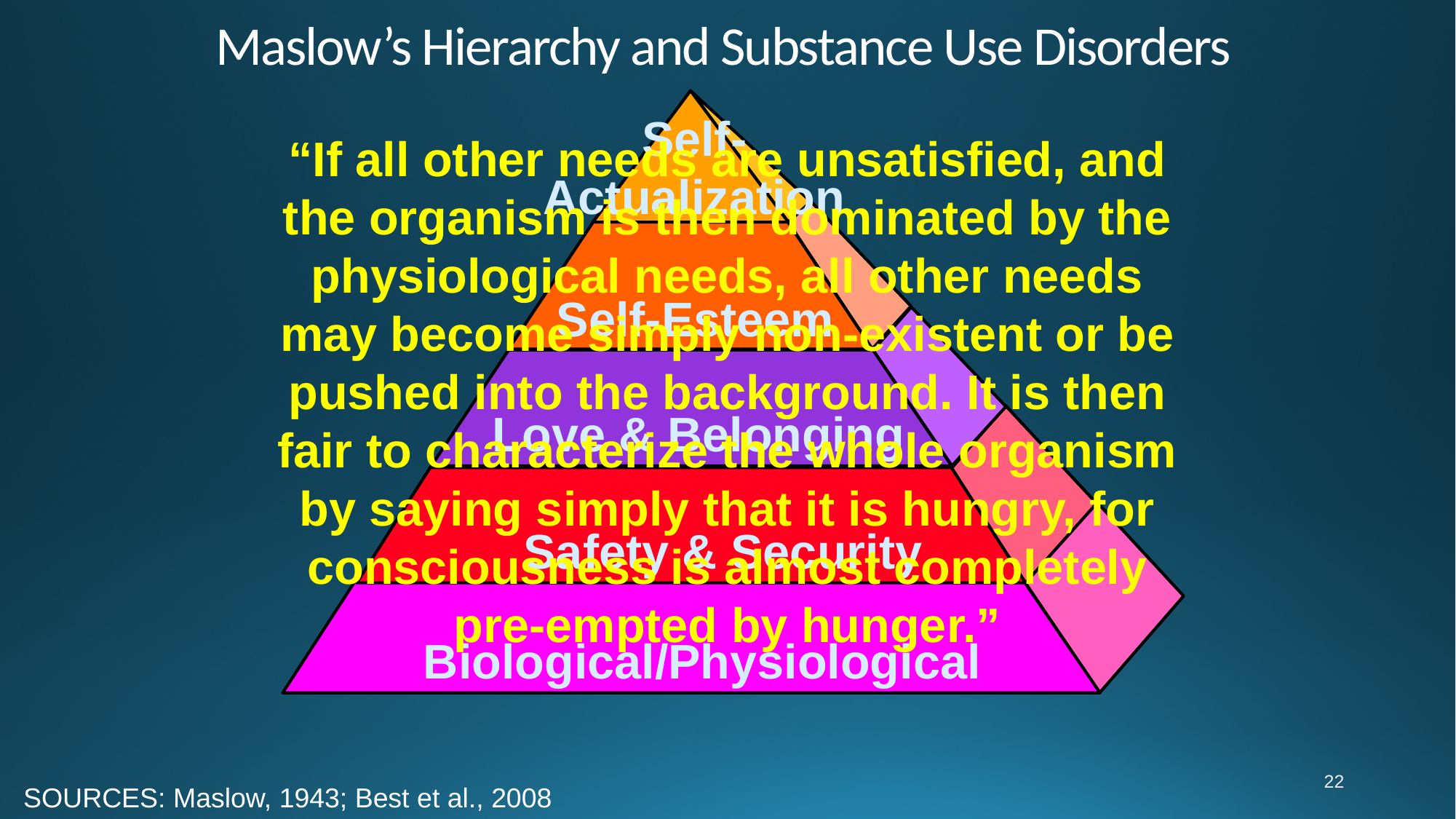

Maslow’s Hierarchy and Substance Use Disorders

Self-
Actualization
“If all other needs are unsatisfied, and the organism is then dominated by the physiological needs, all other needs may become simply non-existent or be pushed into the background. It is then fair to characterize the whole organism by saying simply that it is hungry, for consciousness is almost completely pre-empted by hunger.”

Self-Esteem

Love & Belonging

Safety & Security

PHYSIOLOGICAL
Biological/Physiological
22
SOURCES: Maslow, 1943; Best et al., 2008